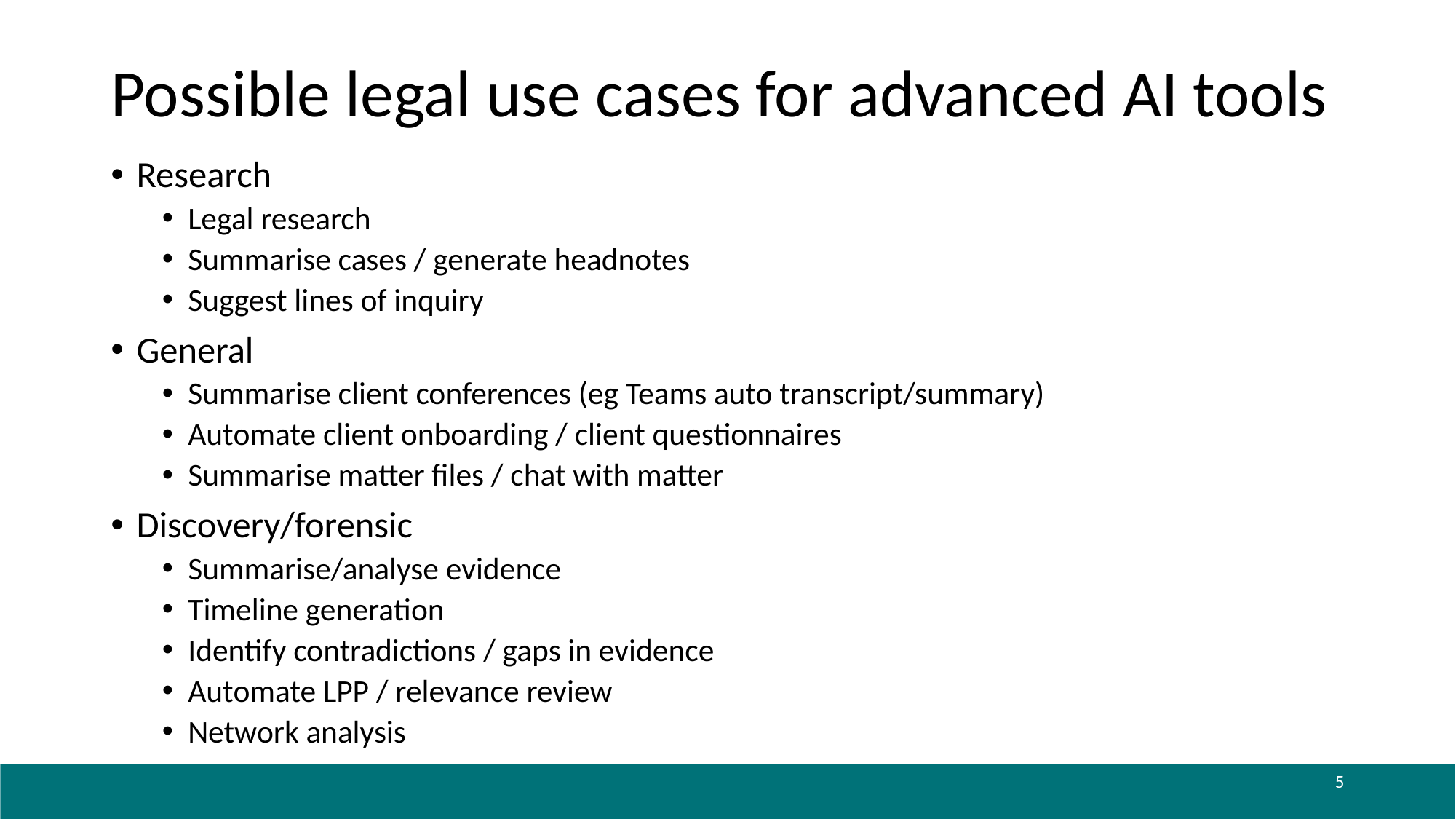

# Possible legal use cases for advanced AI tools
Research
Legal research
Summarise cases / generate headnotes
Suggest lines of inquiry
General
Summarise client conferences (eg Teams auto transcript/summary)
Automate client onboarding / client questionnaires
Summarise matter files / chat with matter
Discovery/forensic
Summarise/analyse evidence
Timeline generation
Identify contradictions / gaps in evidence
Automate LPP / relevance review
Network analysis

5